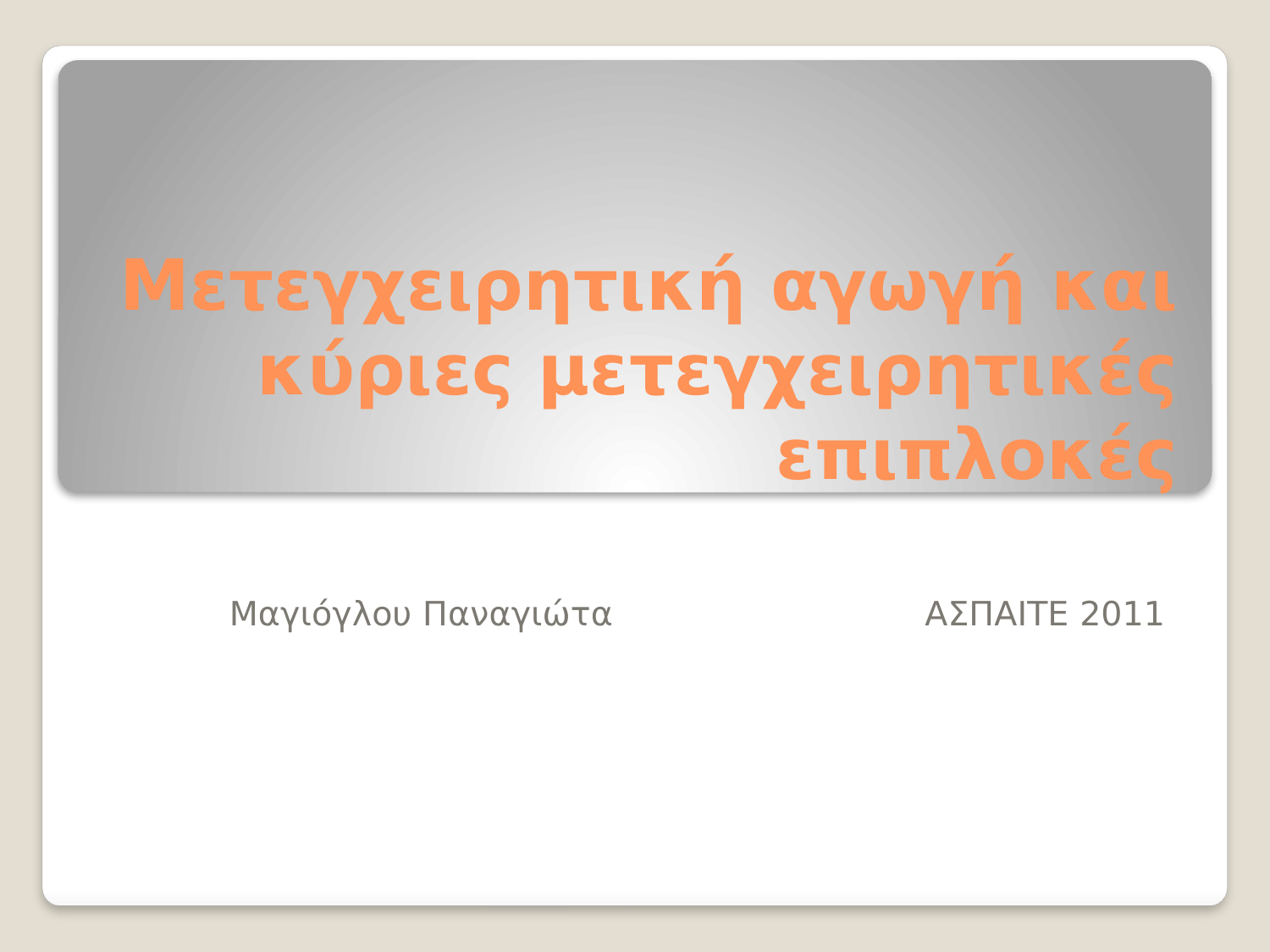

# Μετεγχειρητική αγωγή και κύριες μετεγχειρητικές επιπλοκές

Μαγιόγλου Παναγιώτα                             ΑΣΠΑΙΤΕ 2011